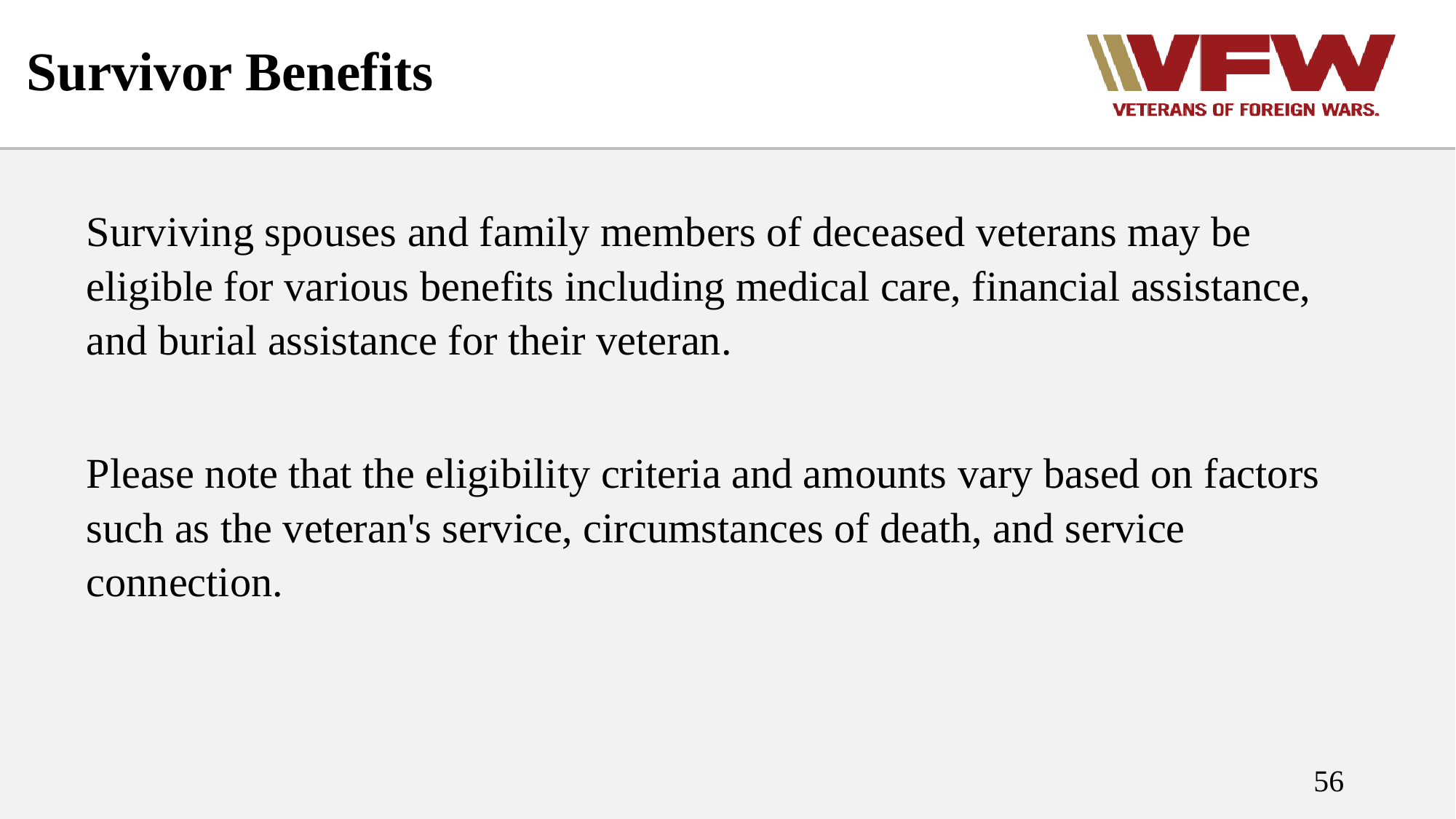

# Survivor Benefits
Surviving spouses and family members of deceased veterans may be eligible for various benefits including medical care, financial assistance, and burial assistance for their veteran.

Please note that the eligibility criteria and amounts vary based on factors such as the veteran's service, circumstances of death, and service connection.

56